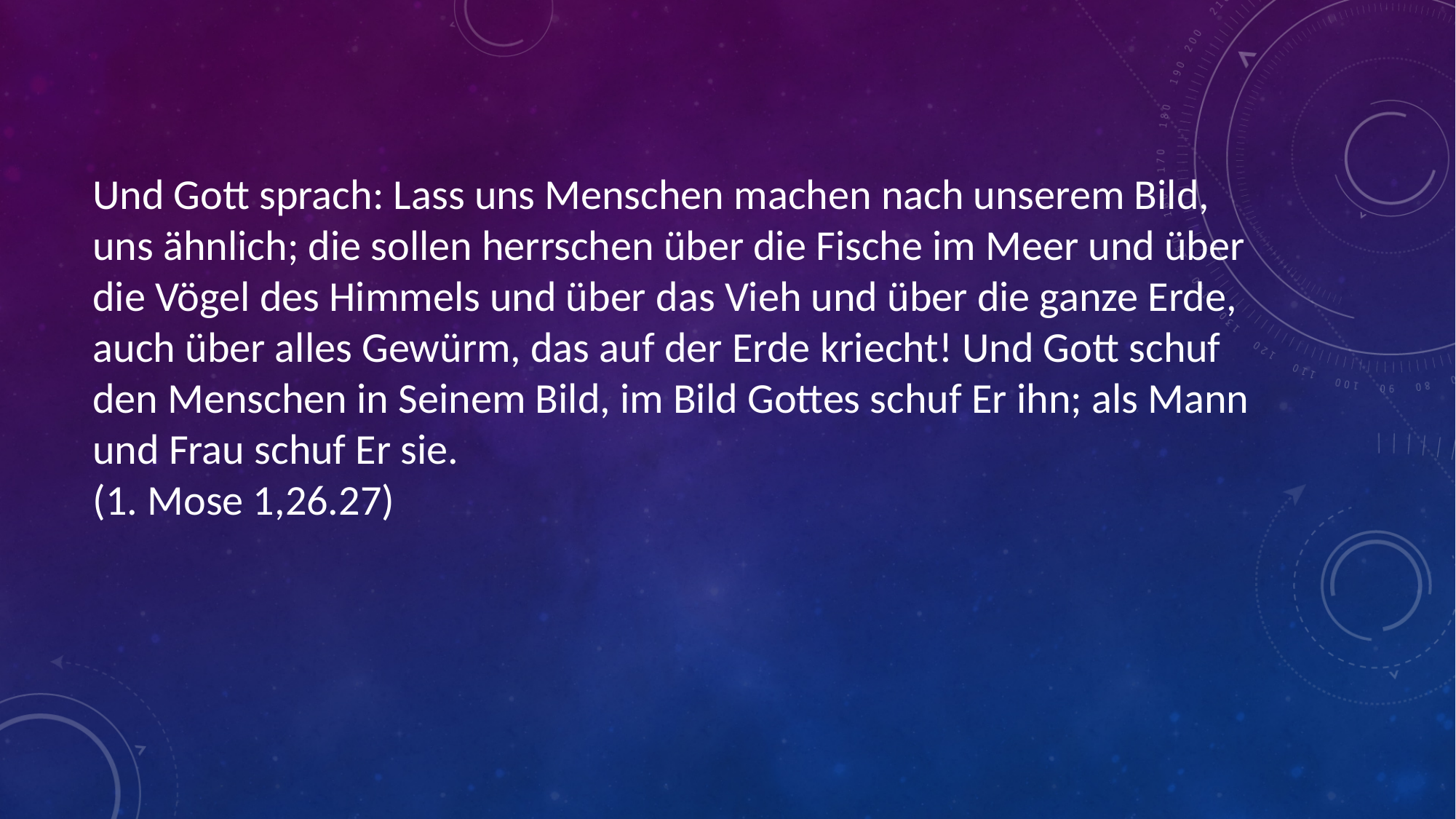

# Und Gott sprach: Lass uns Menschen machen nach unserem Bild, uns ähnlich; die sollen herrschen über die Fische im Meer und über die Vögel des Himmels und über das Vieh und über die ganze Erde, auch über alles Gewürm, das auf der Erde kriecht! Und Gott schuf den Menschen in Seinem Bild, im Bild Gottes schuf Er ihn; als Mann und Frau schuf Er sie. (1. Mose 1,26.27)